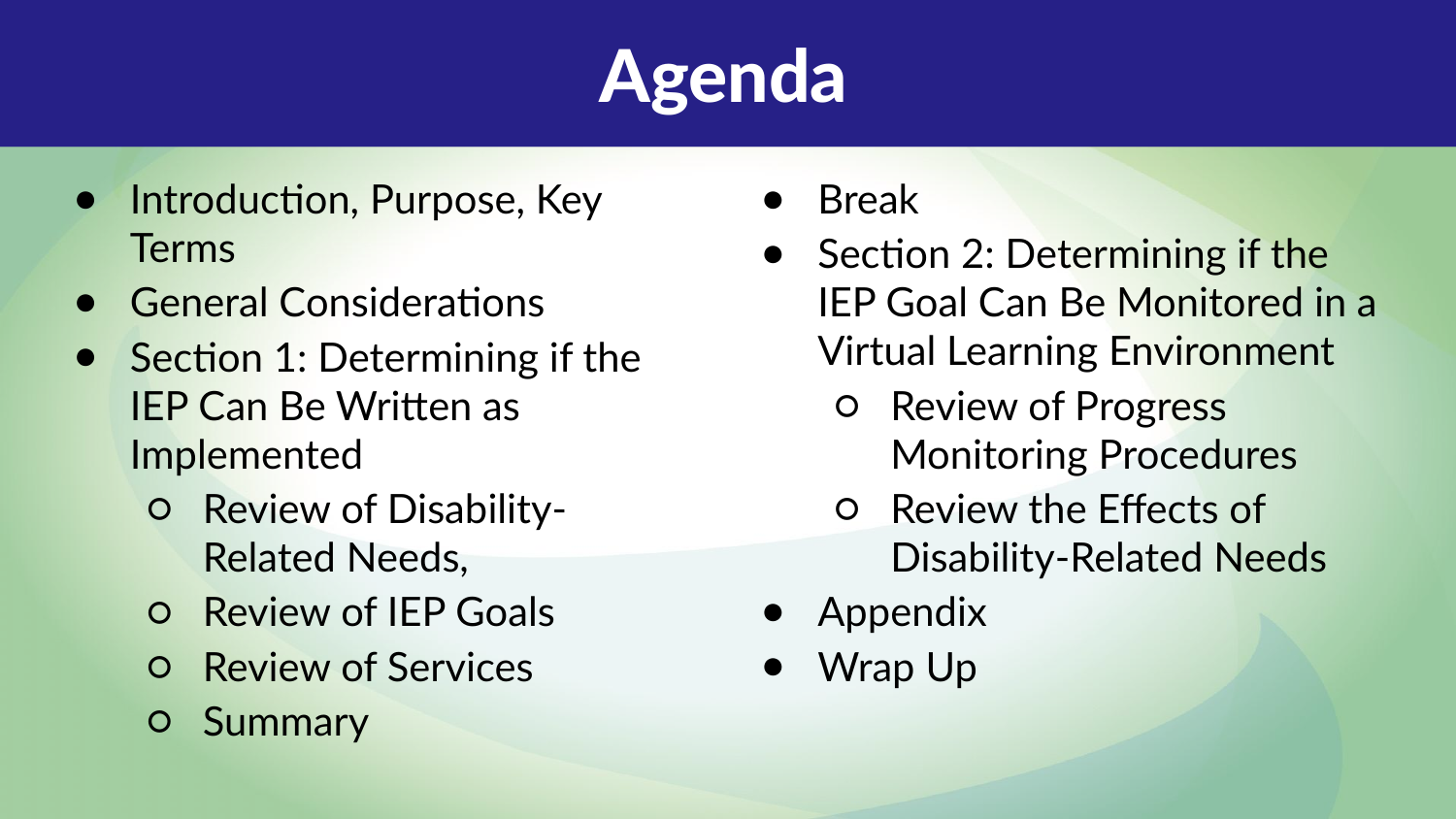

Agenda
Introduction, Purpose, Key Terms
General Considerations
Section 1: Determining if the IEP Can Be Written as Implemented
Review of Disability-Related Needs,
Review of IEP Goals
Review of Services
Summary
Break
Section 2: Determining if the IEP Goal Can Be Monitored in a Virtual Learning Environment
Review of Progress Monitoring Procedures
Review the Effects of Disability-Related Needs
Appendix
Wrap Up